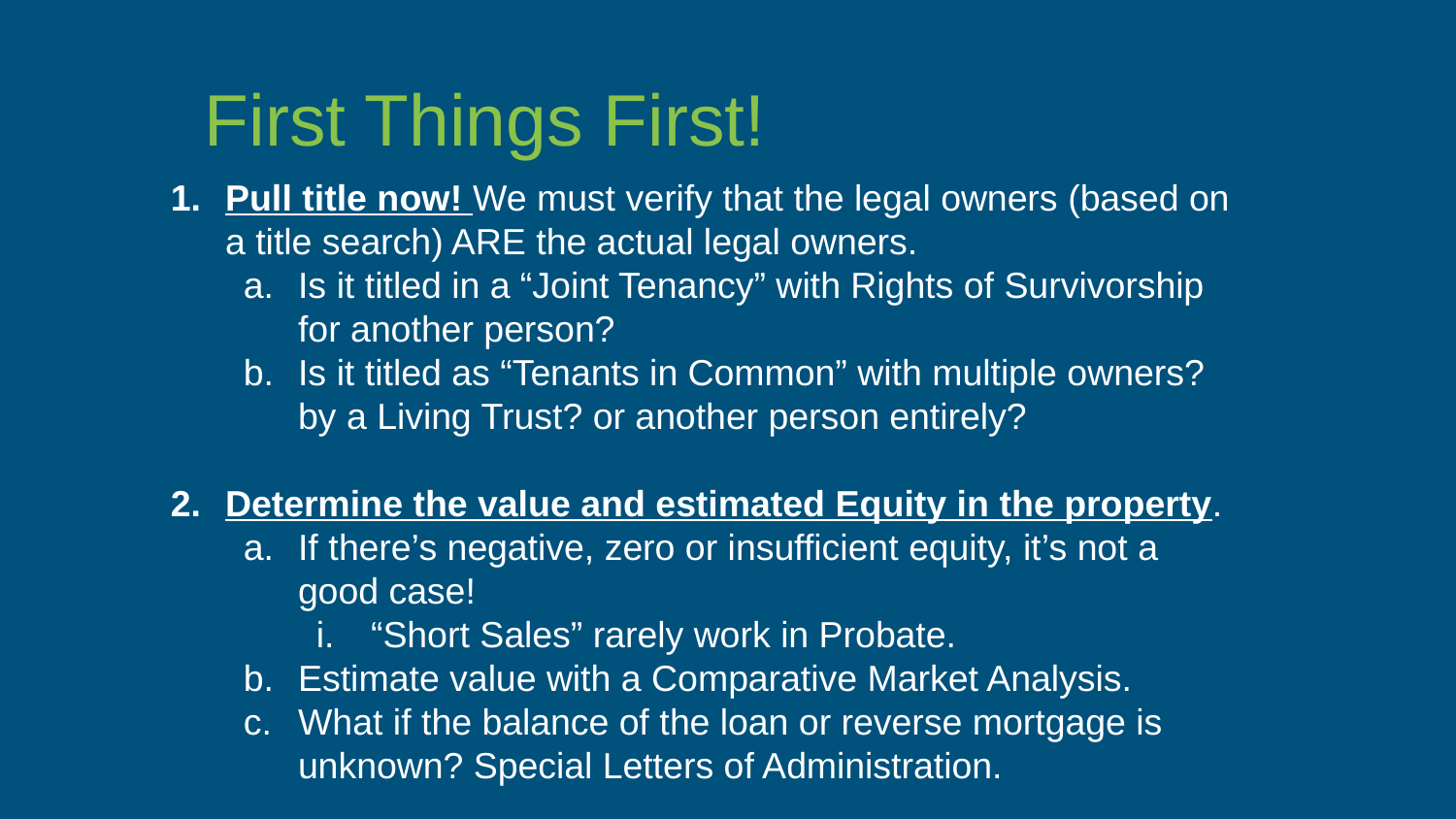

Pull title now! We must verify that the legal owners (based on a title search) ARE the actual legal owners.
Is it titled in a “Joint Tenancy” with Rights of Survivorship for another person?
Is it titled as “Tenants in Common” with multiple owners? by a Living Trust? or another person entirely?

Determine the value and estimated Equity in the property.
If there’s negative, zero or insufficient equity, it’s not a good case!
“Short Sales” rarely work in Probate.
Estimate value with a Comparative Market Analysis.
What if the balance of the loan or reverse mortgage is unknown? Special Letters of Administration.

# First Things First!